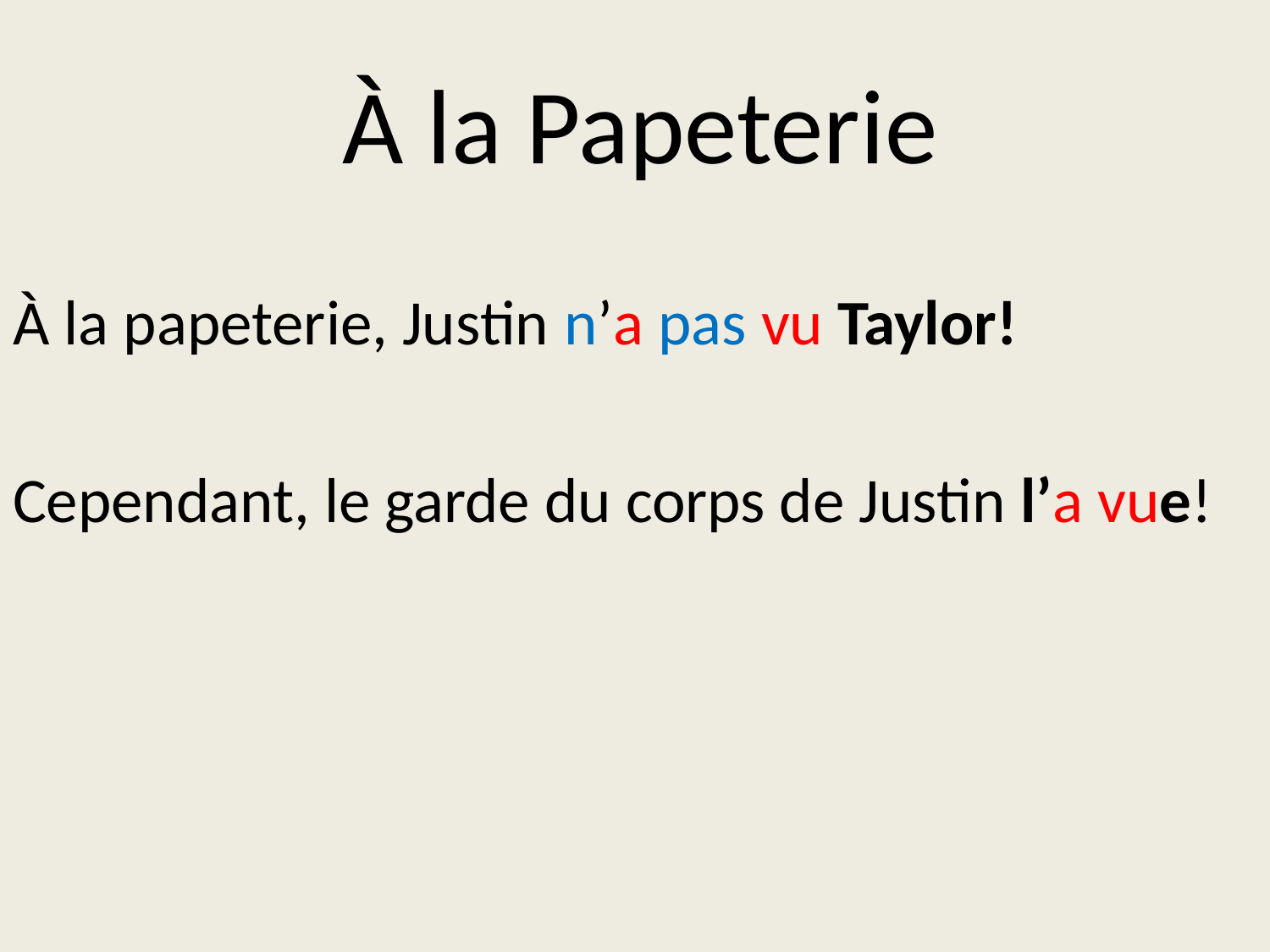

# À la Papeterie
À la papeterie, Justin n’a pas vu Taylor!

Cependant, le garde du corps de Justin l’a vue!